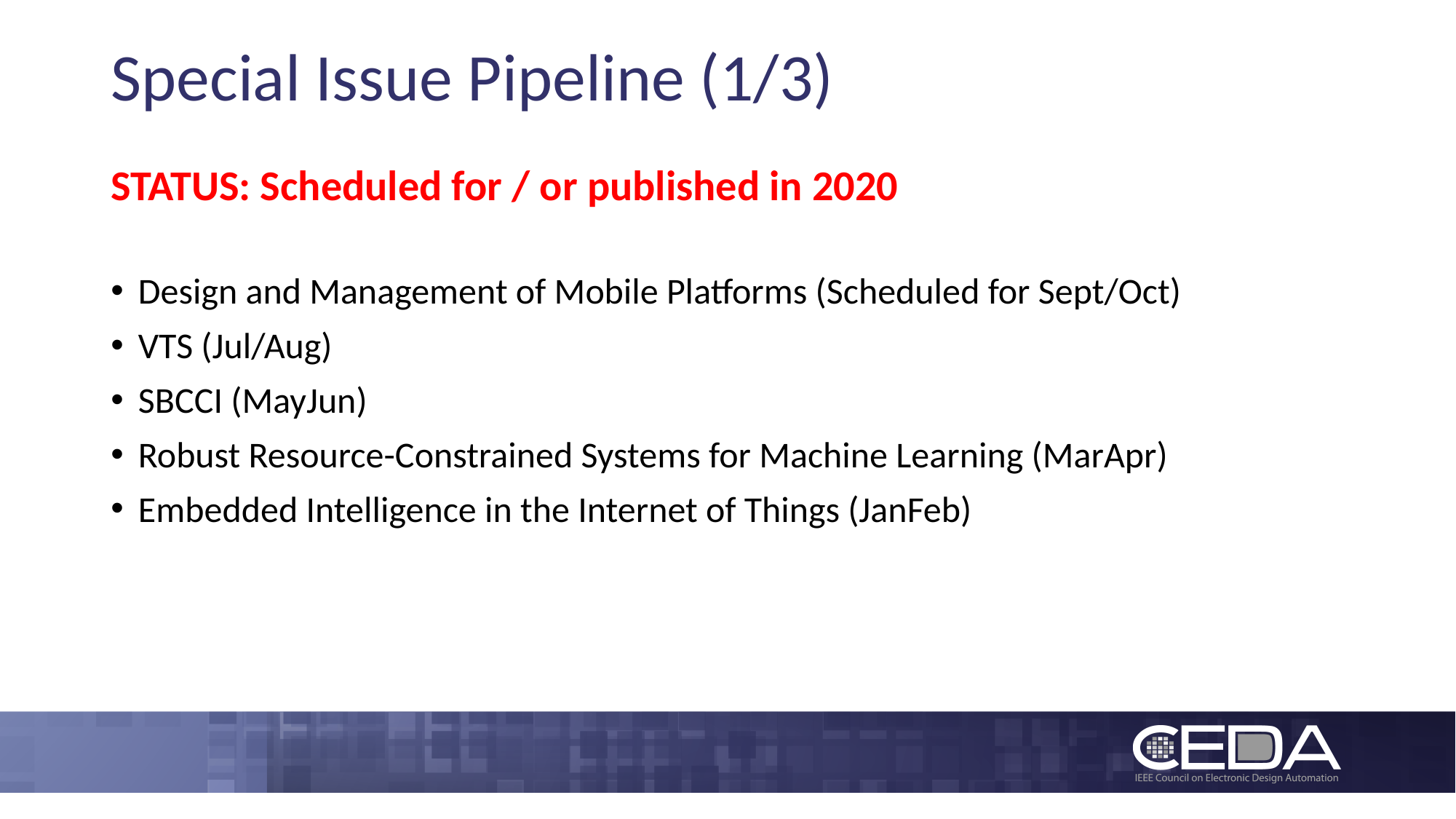

# Special Issue Pipeline (1/3)
STATUS: Scheduled for / or published in 2020

Design and Management of Mobile Platforms (Scheduled for Sept/Oct)
VTS (Jul/Aug)
SBCCI (MayJun)
Robust Resource-Constrained Systems for Machine Learning (MarApr)
Embedded Intelligence in the Internet of Things (JanFeb)